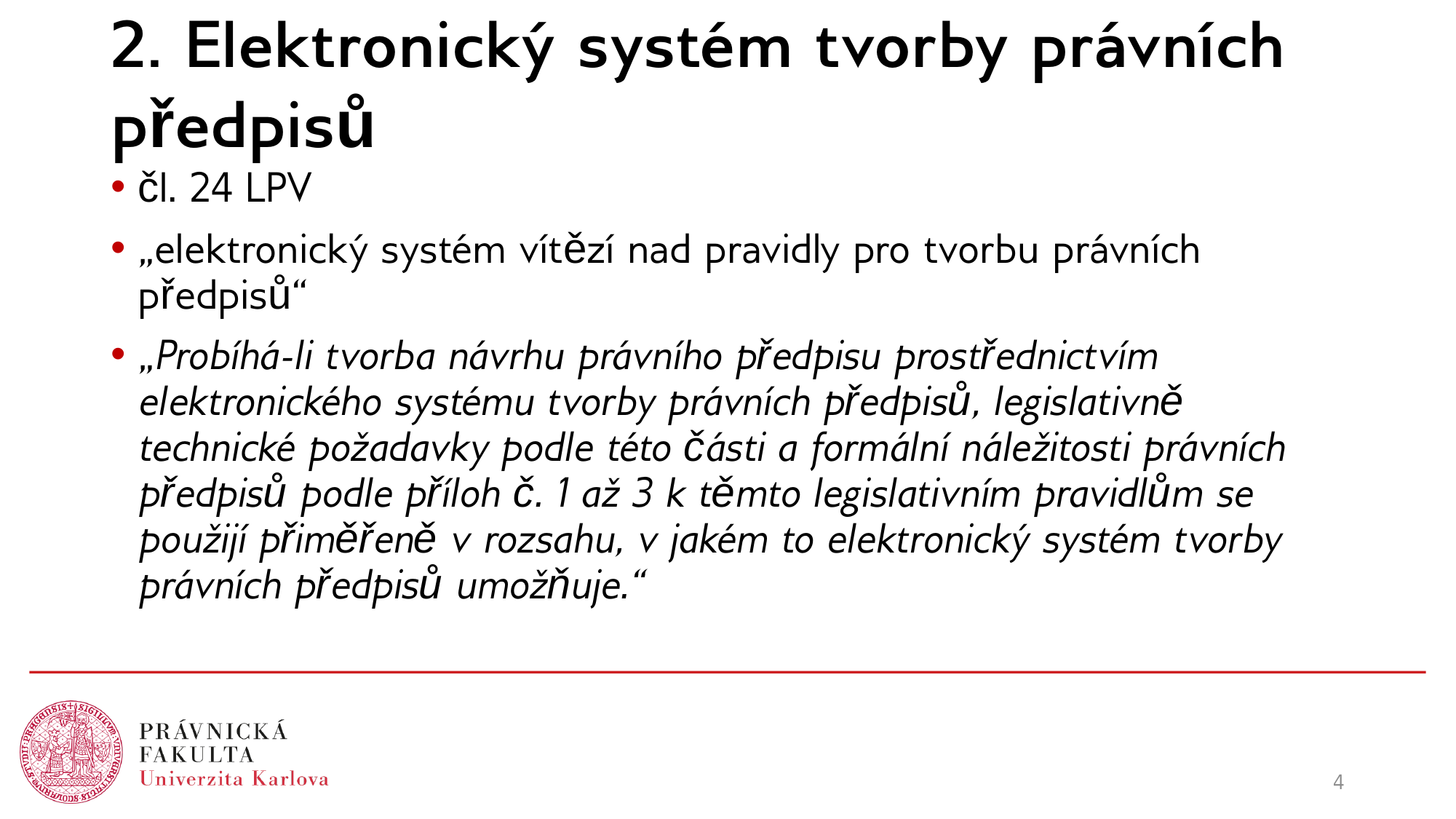

# 2. Elektronický systém tvorby právních předpisů
čl. 24 LPV
„elektronický systém vítězí nad pravidly pro tvorbu právních předpisů“
„Probíhá-li tvorba návrhu právního předpisu prostřednictvím elektronického systému tvorby právních předpisů, legislativně technické požadavky podle této části a formální náležitosti právních předpisů podle příloh č. 1 až 3 k těmto legislativním pravidlům se použijí přiměřeně v rozsahu, v jakém to elektronický systém tvorby právních předpisů umožňuje.“

4